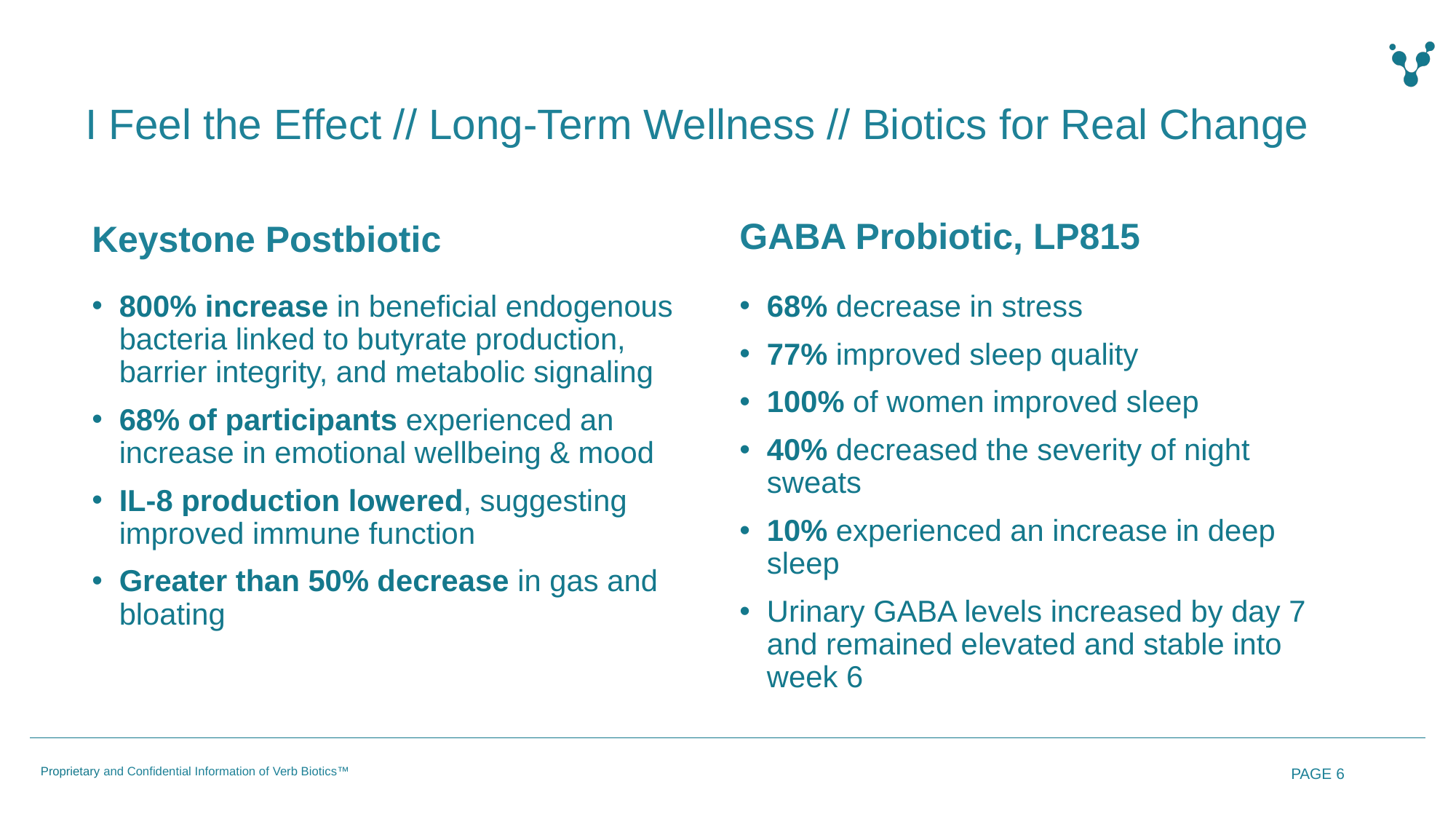

# I Feel the Effect // Long-Term Wellness // Biotics for Real Change
GABA Probiotic, LP815
Keystone Postbiotic
68% decrease in stress
77% improved sleep quality
100% of women improved sleep
40% decreased the severity of night sweats
10% experienced an increase in deep sleep
Urinary GABA levels increased by day 7 and remained elevated and stable into week 6
800% increase in beneficial endogenous bacteria linked to butyrate production, barrier integrity, and metabolic signaling
68% of participants experienced an increase in emotional wellbeing & mood
IL-8 production lowered, suggesting improved immune function
Greater than 50% decrease in gas and bloating

PAGE 6